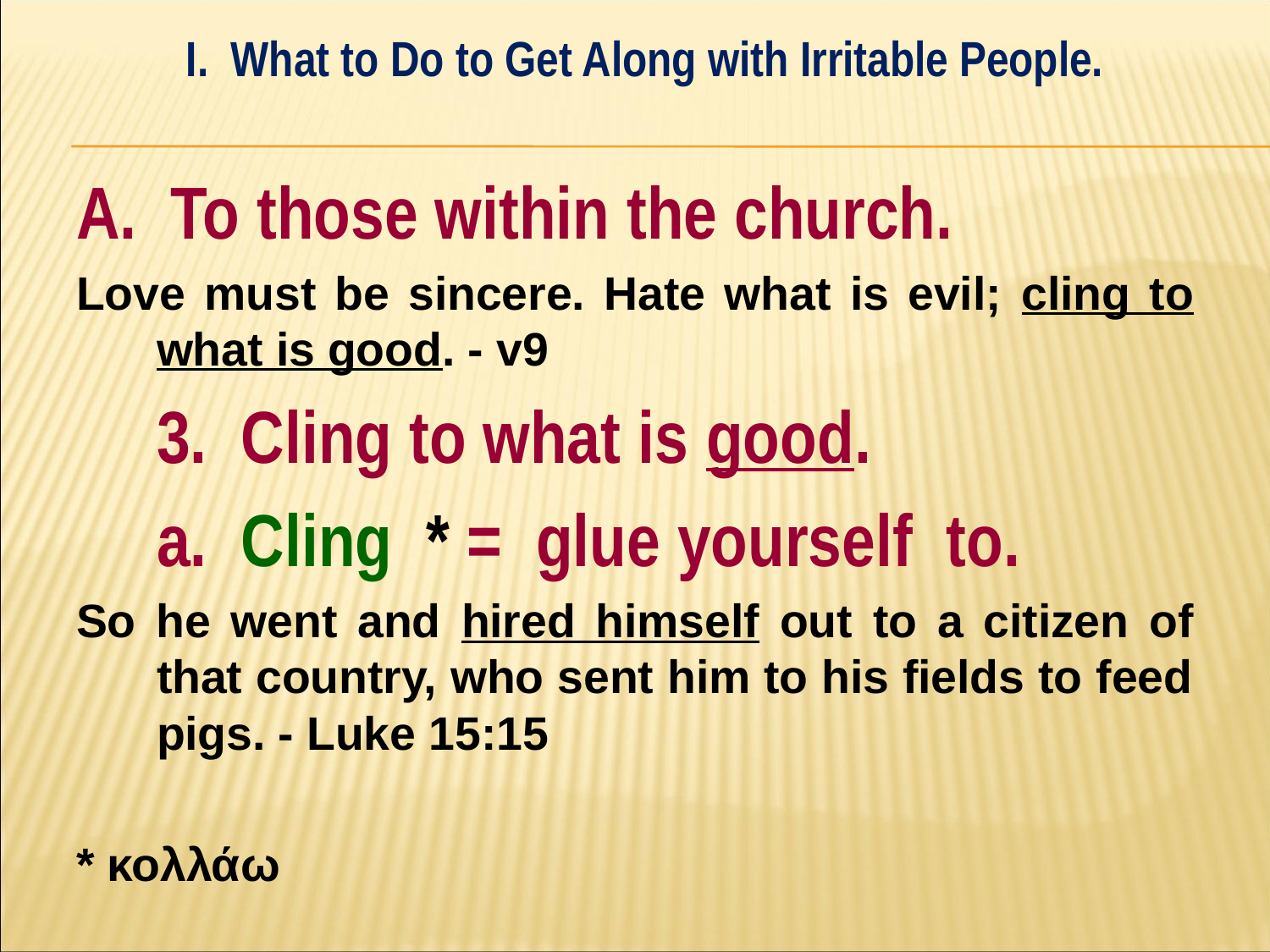

I.  What to Do to Get Along with Irritable People.
#
A.  To those within the church.
Love must be sincere. Hate what is evil; cling to what is good. - v9
	3.  Cling to what is good.
		a.  Cling  * =  glue yourself  to.
So he went and hired himself out to a citizen of that country, who sent him to his fields to feed pigs. - Luke 15:15

* κολλάω